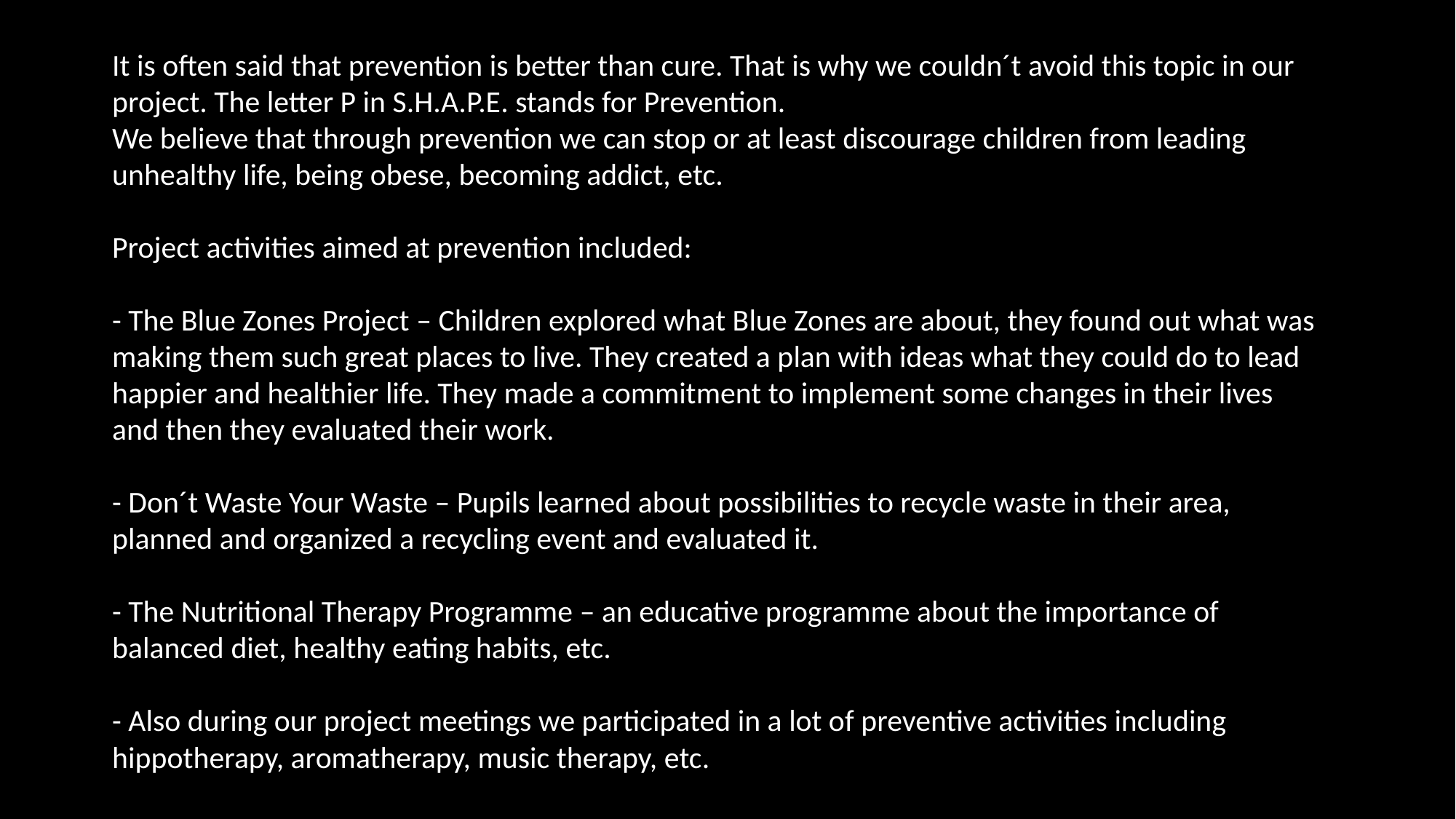

It is often said that prevention is better than cure. That is why we couldn´t avoid this topic in our project. The letter P in S.H.A.P.E. stands for Prevention.
We believe that through prevention we can stop or at least discourage children from leading unhealthy life, being obese, becoming addict, etc.

Project activities aimed at prevention included:
- The Blue Zones Project – Children explored what Blue Zones are about, they found out what was making them such great places to live. They created a plan with ideas what they could do to lead happier and healthier life. They made a commitment to implement some changes in their lives and then they evaluated their work.

- Don´t Waste Your Waste – Pupils learned about possibilities to recycle waste in their area, planned and organized a recycling event and evaluated it.

- The Nutritional Therapy Programme – an educative programme about the importance of balanced diet, healthy eating habits, etc.

- Also during our project meetings we participated in a lot of preventive activities including hippotherapy, aromatherapy, music therapy, etc.